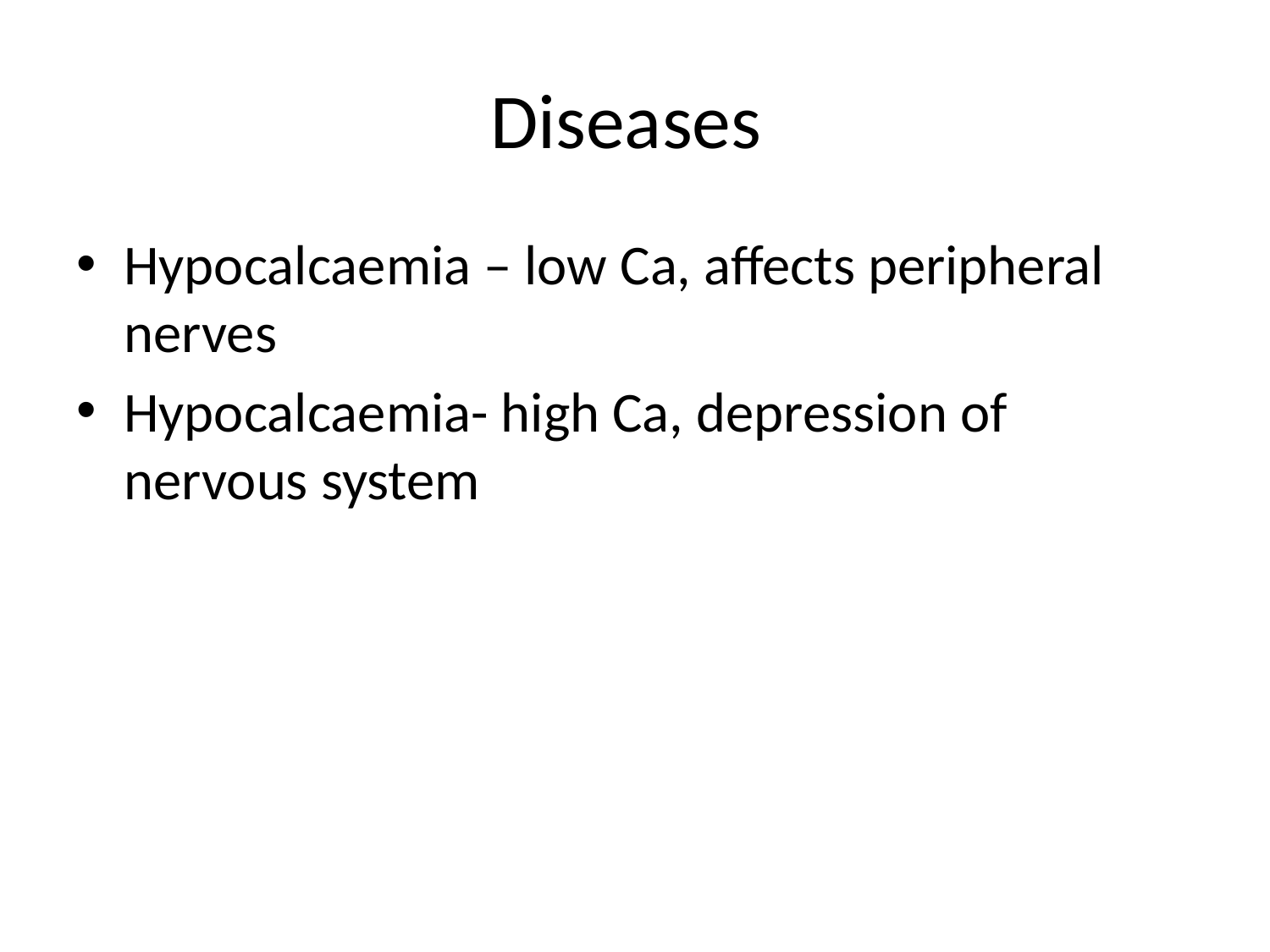

# Diseases
Hypocalcaemia – low Ca, affects peripheral nerves
Hypocalcaemia- high Ca, depression of nervous system